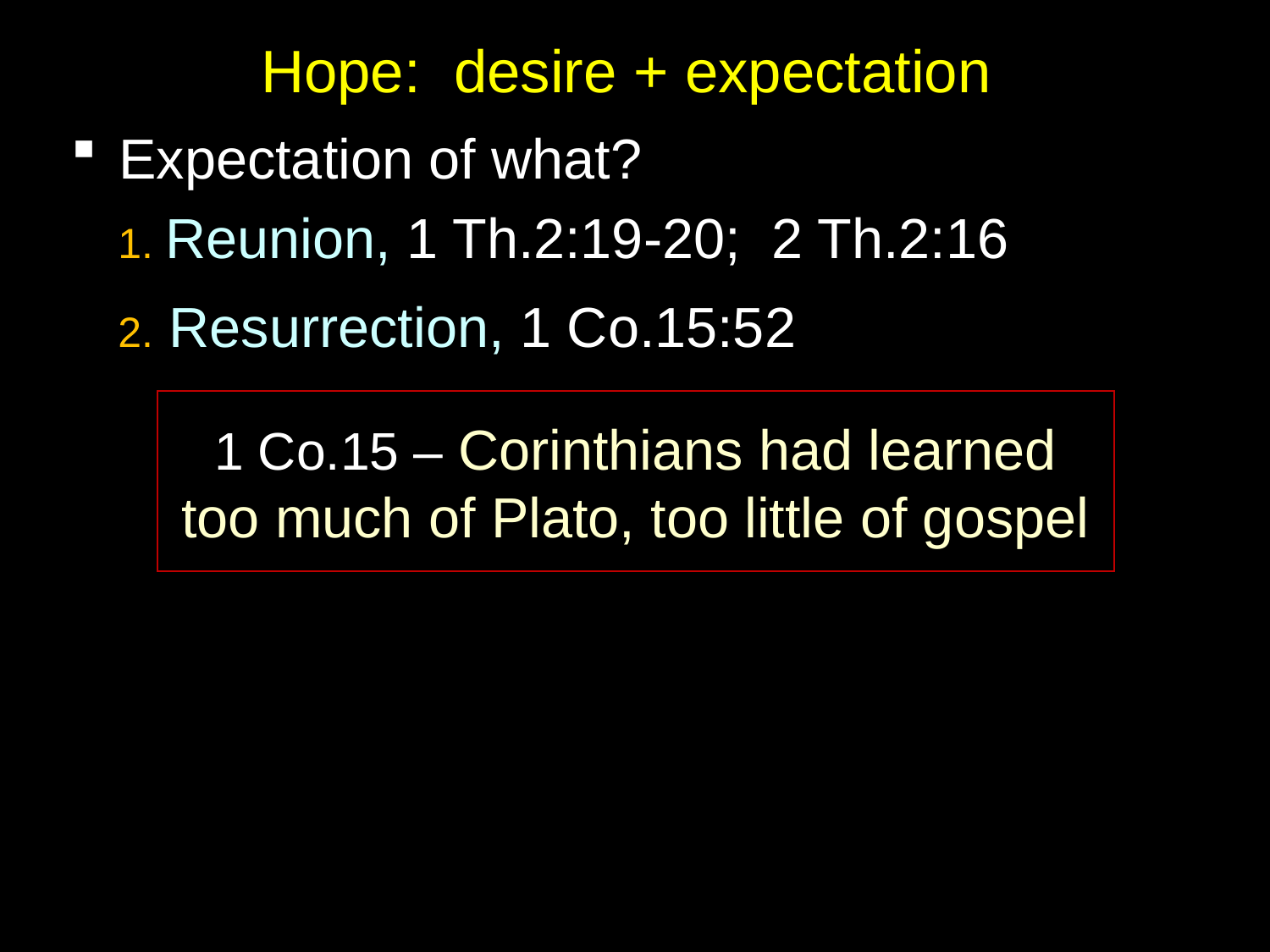

# Hope:  desire + expectation
Expectation of what?
   1. Reunion, 1 Th.2:19-20;  2 Th.2:16
   2. Resurrection, 1 Co.15:52

1 Co.15 – Corinthians had learned too much of Plato, too little of gospel